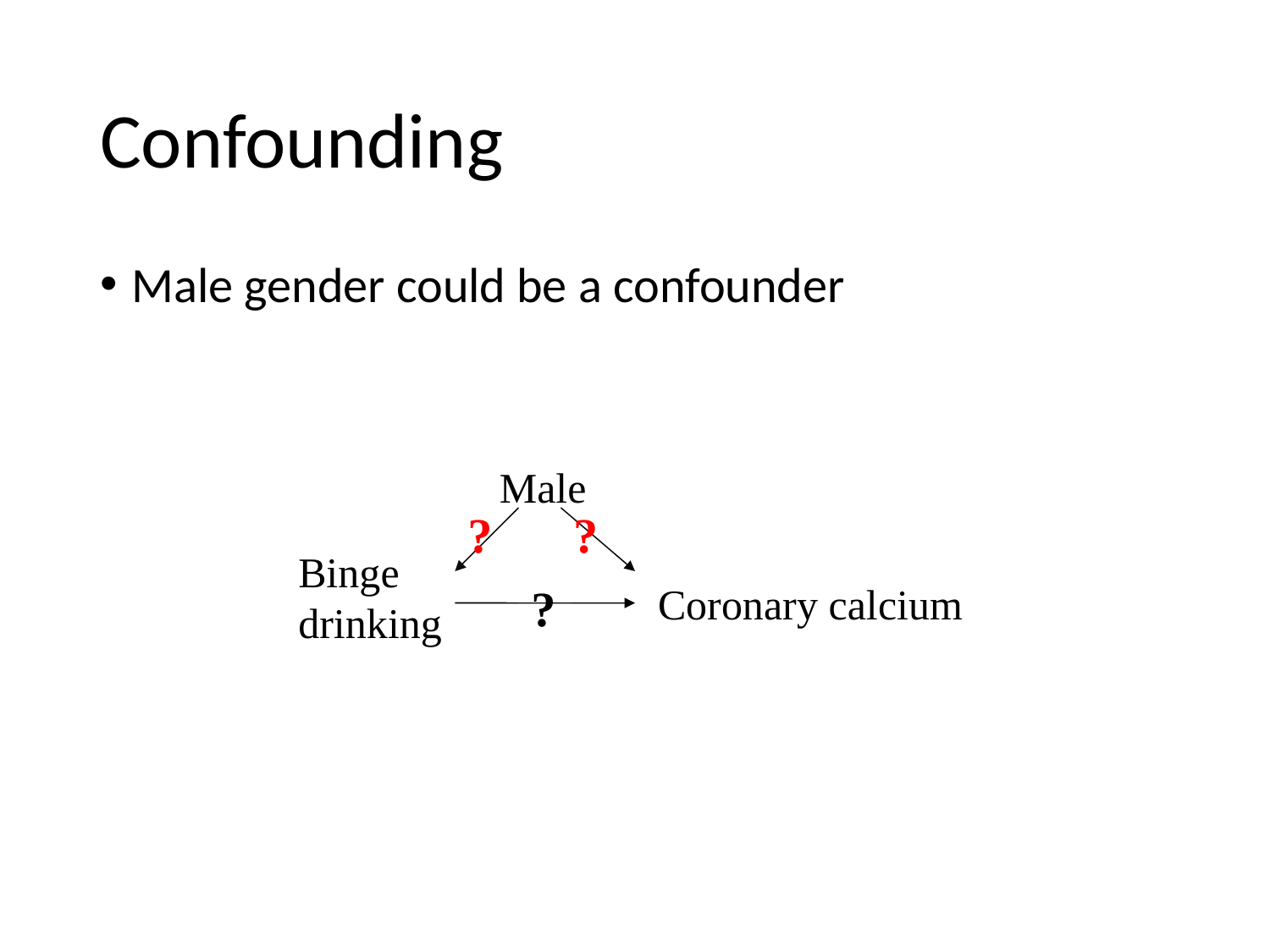

# Confounding
Male gender could be a confounder

Male
?
?

Binge drinking
?
Coronary calcium